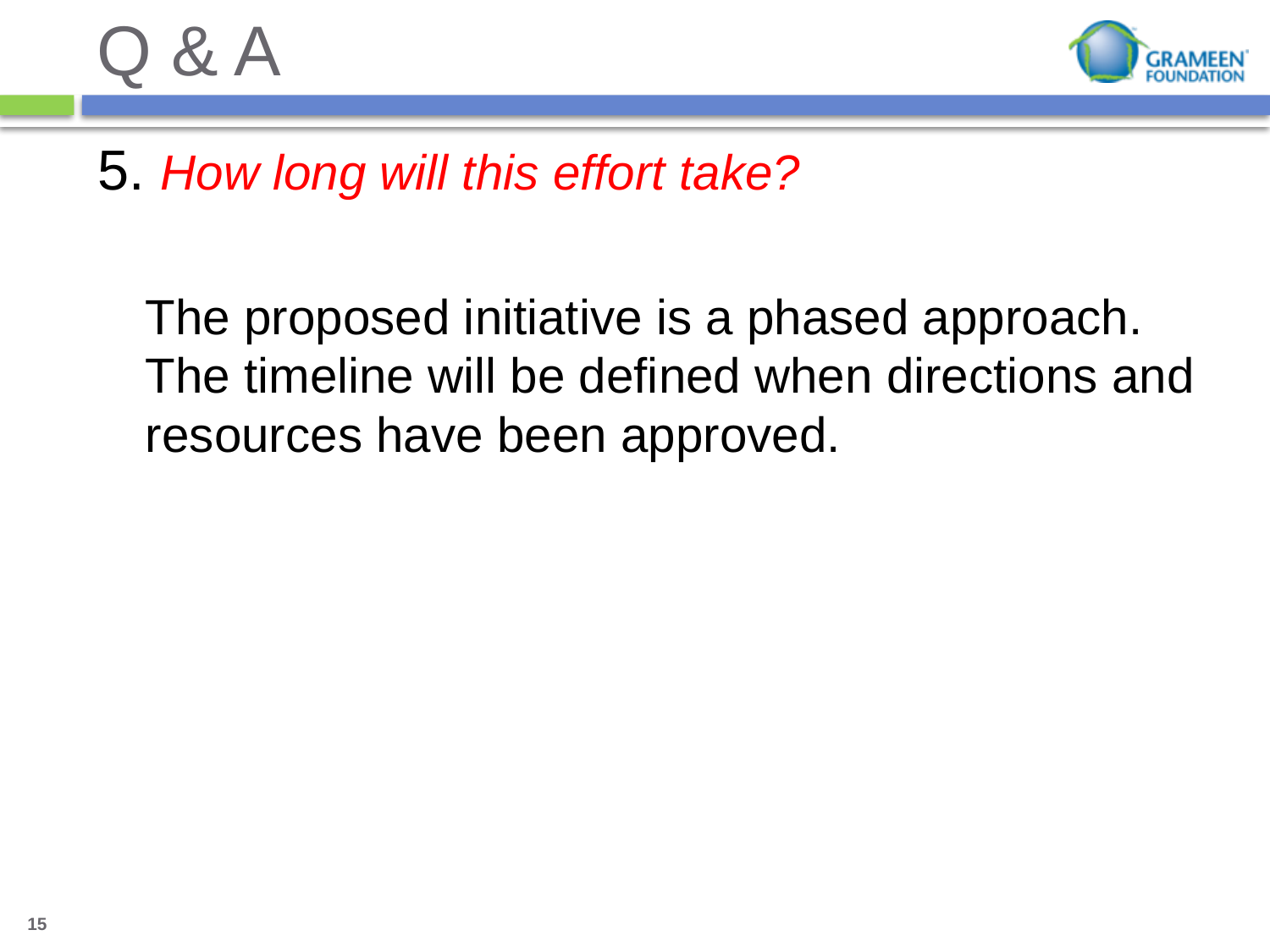

# Q & A
5. How long will this effort take?

	The proposed initiative is a phased approach.  The timeline will be defined when directions and resources have been approved.